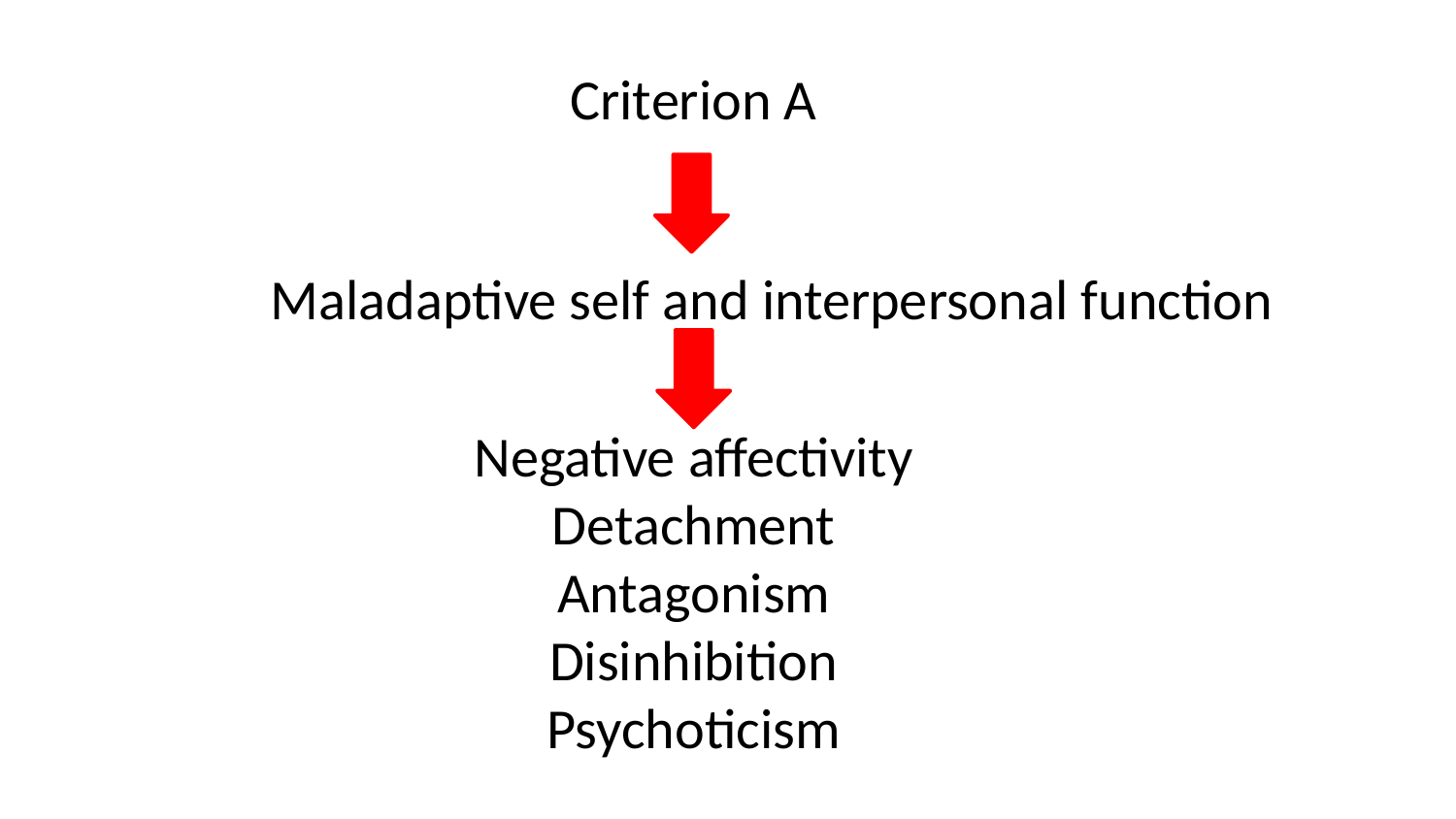

# Criterion A

Maladaptive self and interpersonal function

Negative affectivity
Detachment
Antagonism
Disinhibition
Psychoticism